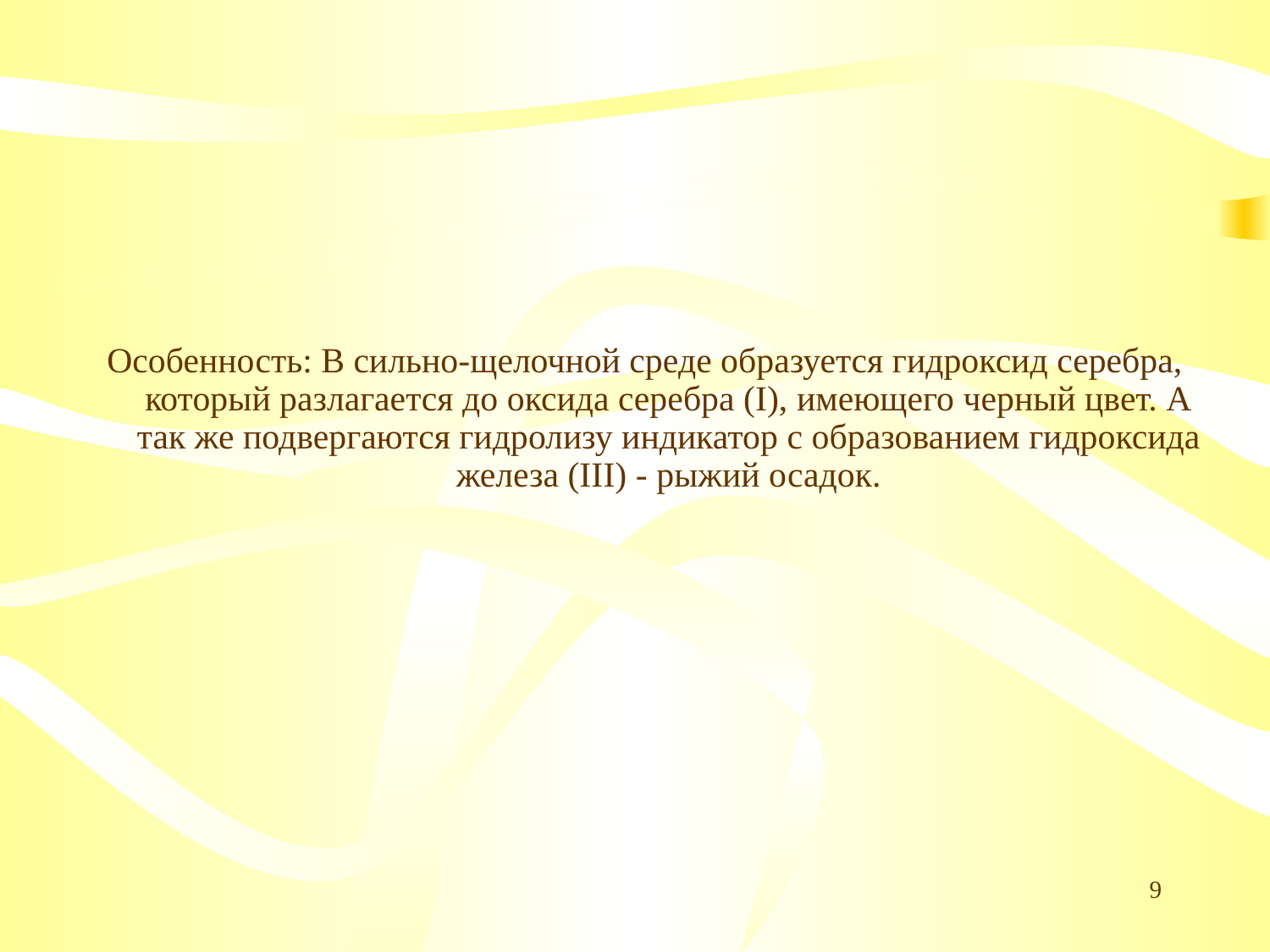

Особенность: В сильно-щелочной среде образуется гидроксид серебра, который разлагается до оксида серебра (I), имеющего черный цвет. А так же подвергаются гидролизу индикатор с образованием гидроксида железа (III) - рыжий осадок.
9